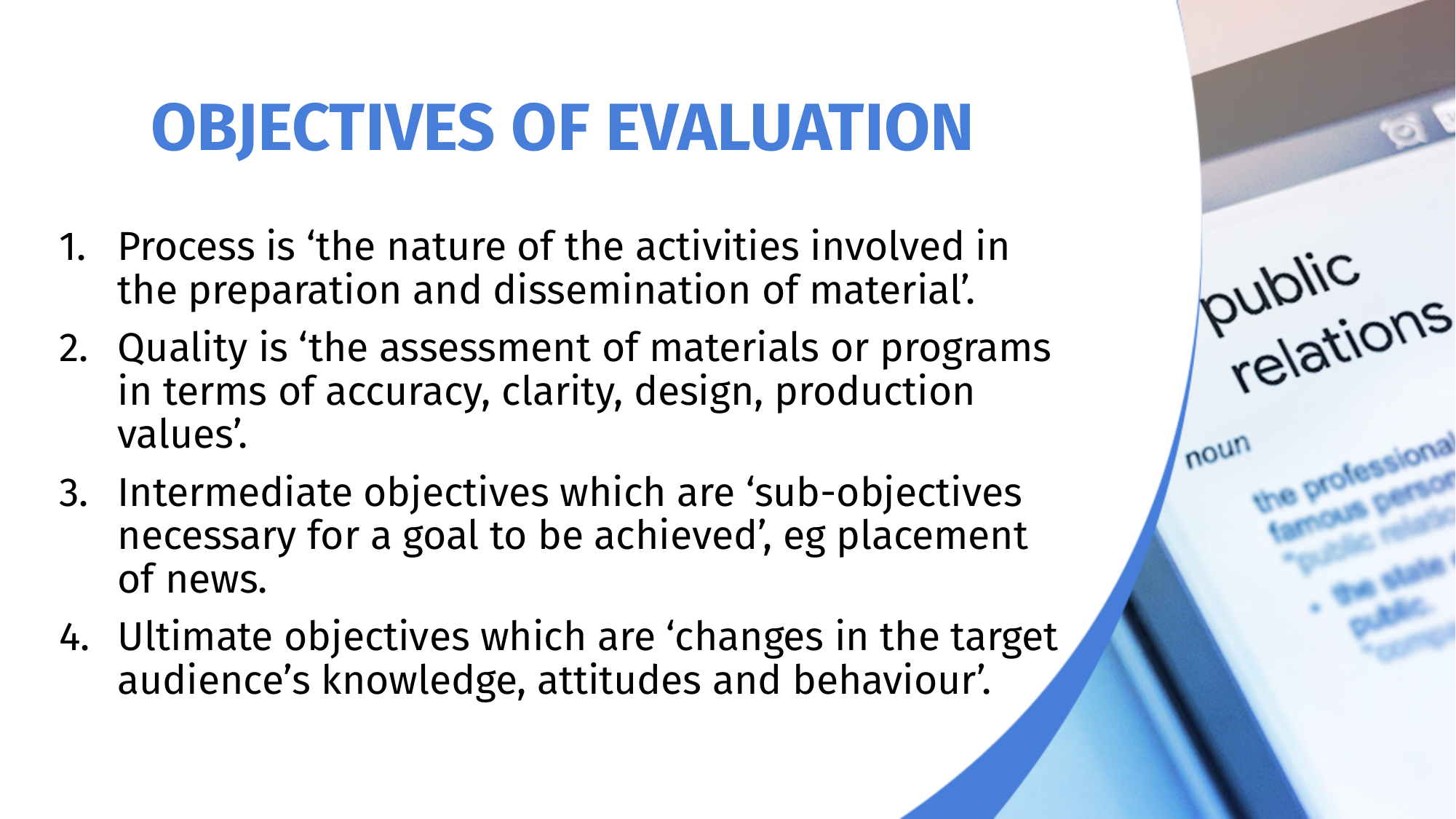

# OBJECTIVES OF EVALUATION
Process is ‘the nature of the activities involved in the preparation and dissemination of material’.
Quality is ‘the assessment of materials or programs in terms of accuracy, clarity, design, production values’.
Intermediate objectives which are ‘sub-objectives necessary for a goal to be achieved’, eg placement of news.
Ultimate objectives which are ‘changes in the target audience’s knowledge, attitudes and behaviour’.